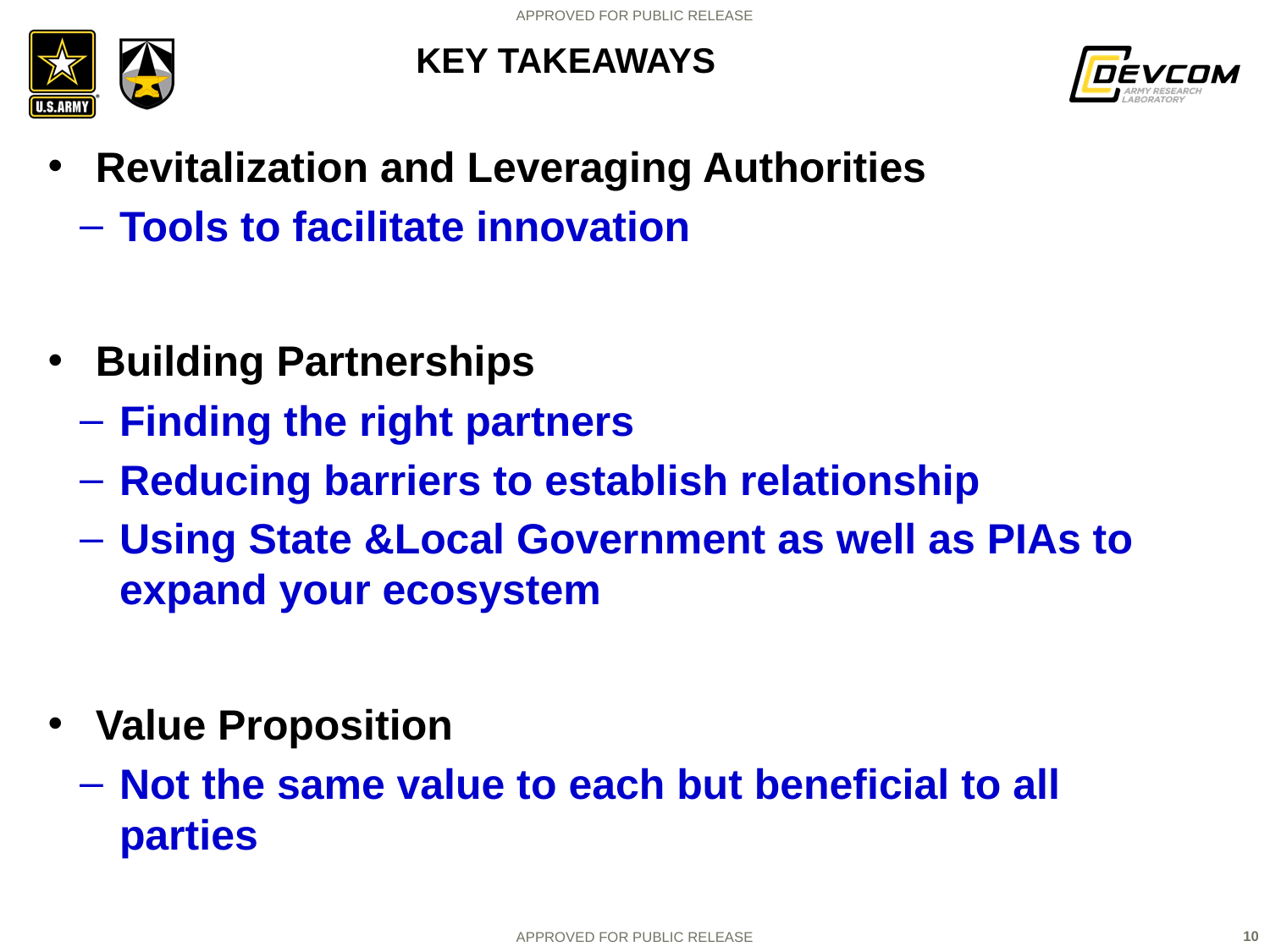

# Key Takeaways
Revitalization and Leveraging Authorities
Tools to facilitate innovation

Building Partnerships
Finding the right partners
Reducing barriers to establish relationship
Using State &Local Government as well as PIAs to expand your ecosystem

Value Proposition
Not the same value to each but beneficial to all parties